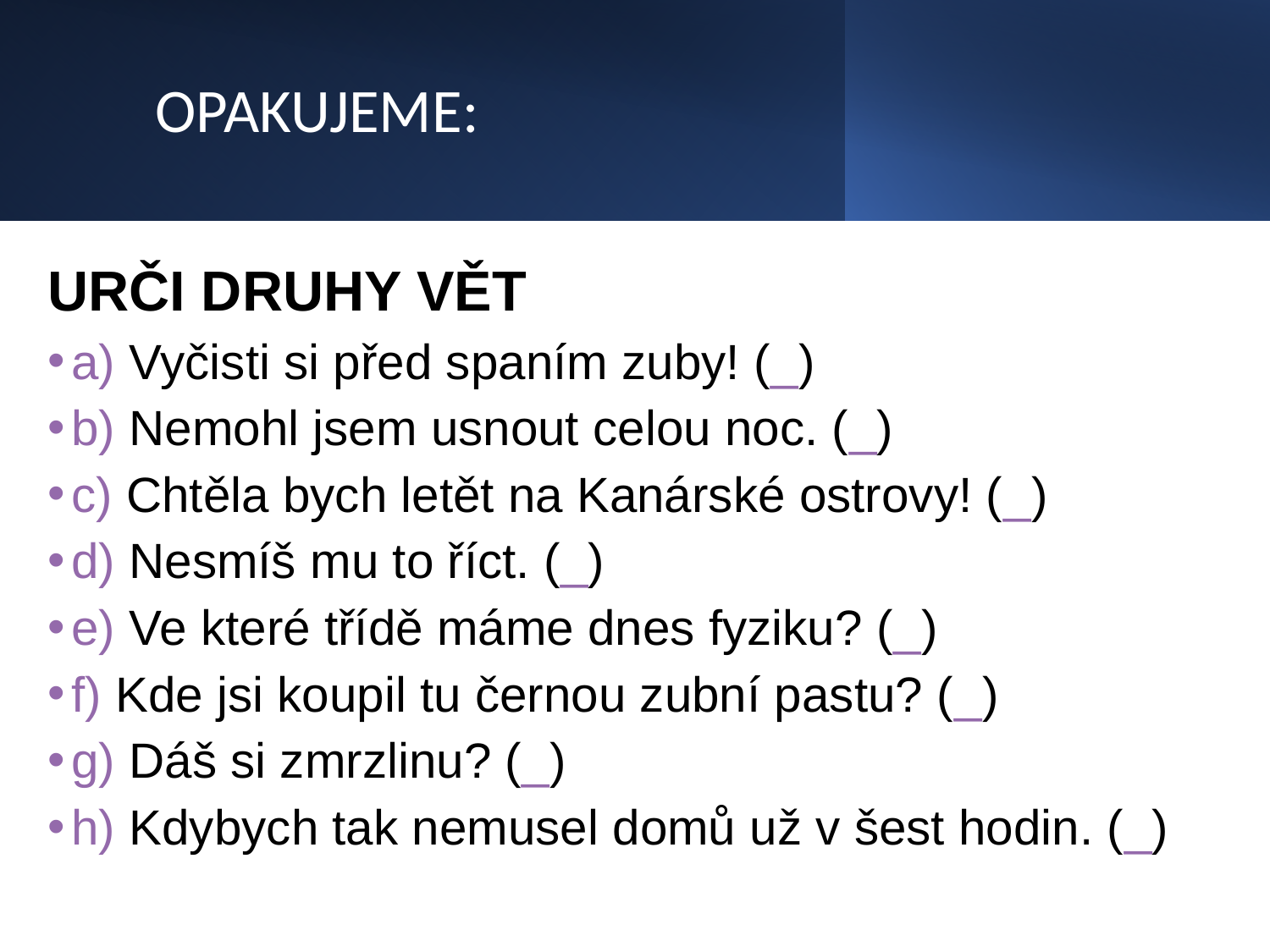

# OPAKUJEME:
URČI DRUHY VĚT
a) Vyčisti si před spaním zuby! (_)
b) Nemohl jsem usnout celou noc. (_)
c) Chtěla bych letět na Kanárské ostrovy! (_)
d) Nesmíš mu to říct. (_)
e) Ve které třídě máme dnes fyziku? (_)
f) Kde jsi koupil tu černou zubní pastu? (_)
g) Dáš si zmrzlinu? (_)
h) Kdybych tak nemusel domů už v šest hodin. (_)